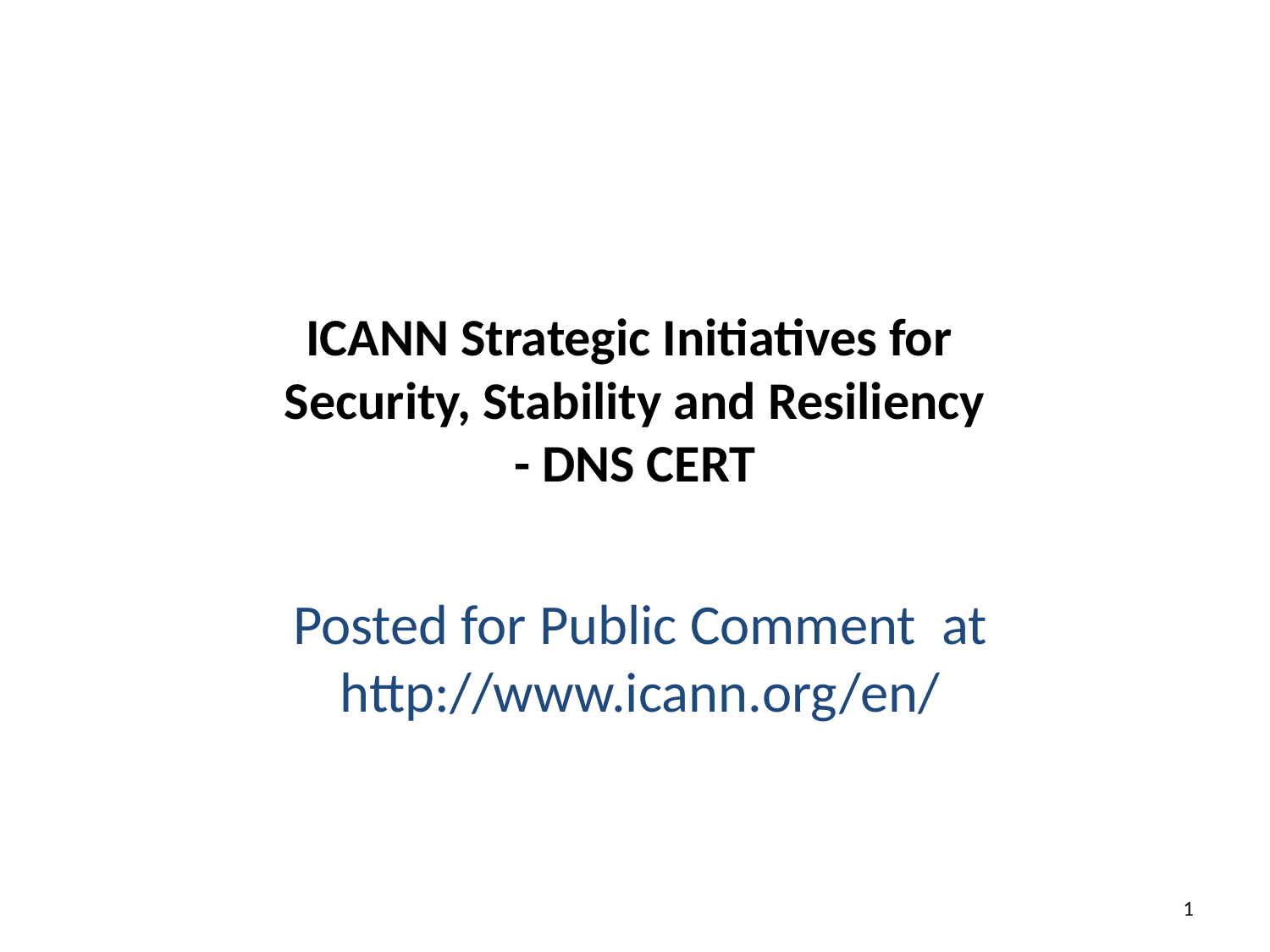

# ICANN Strategic Initiatives for Security, Stability and Resiliency - DNS CERT
Posted for Public Comment  at http://www.icann.org/en/

1